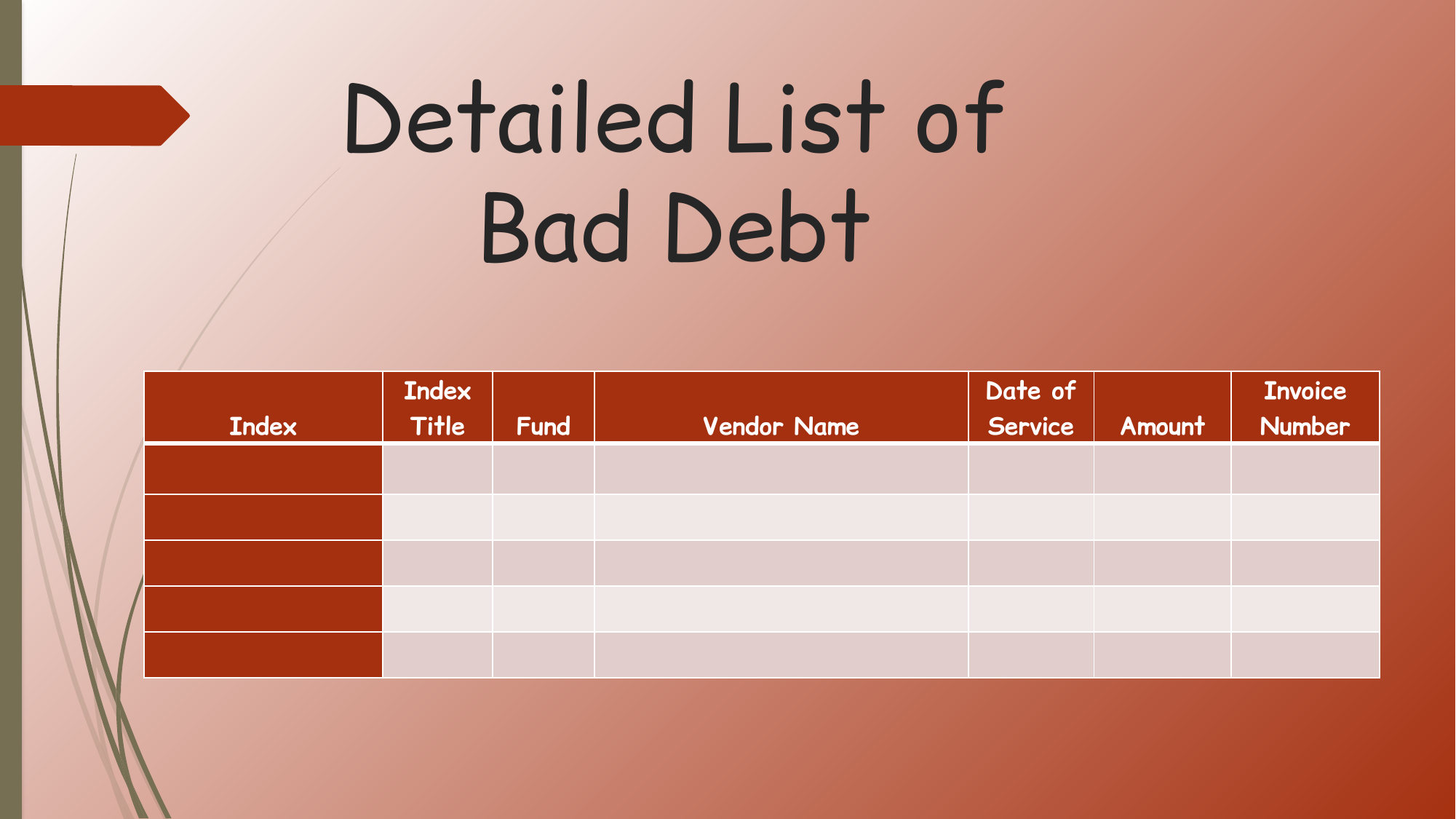

Detailed List of Bad Debt
| Index | Index Title | Fund | Vendor Name | Date of Service | Amount | Invoice Number |
| --- | --- | --- | --- | --- | --- | --- |
|  |  |  |  |  |  |  |
|  |  |  |  |  |  |  |
|  |  |  |  |  |  |  |
|  |  |  |  |  |  |  |
|  |  |  |  |  |  |  |